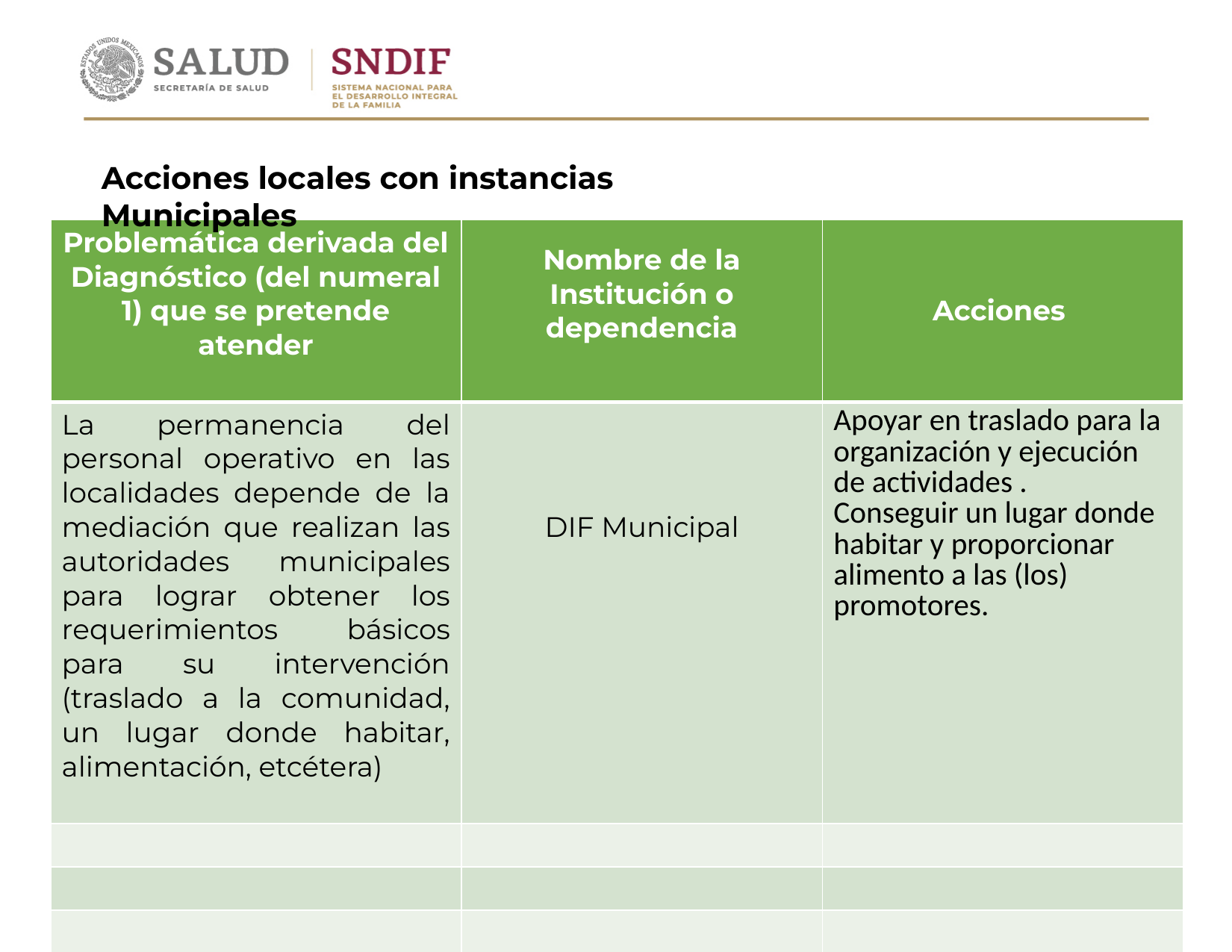

Acciones locales con instancias Municipales
| Problemática derivada del Diagnóstico (del numeral 1) que se pretende atender | Nombre de la Institución o dependencia | Acciones |
| --- | --- | --- |
| La permanencia del personal operativo en las localidades depende de la mediación que realizan las autoridades municipales para lograr obtener los requerimientos básicos para su intervención (traslado a la comunidad, un lugar donde habitar, alimentación, etcétera) | DIF Municipal | Apoyar en traslado para la organización y ejecución de actividades . Conseguir un lugar donde habitar y proporcionar alimento a las (los) promotores. |
|  |  |  |
|  |  |  |
|  |  |  |